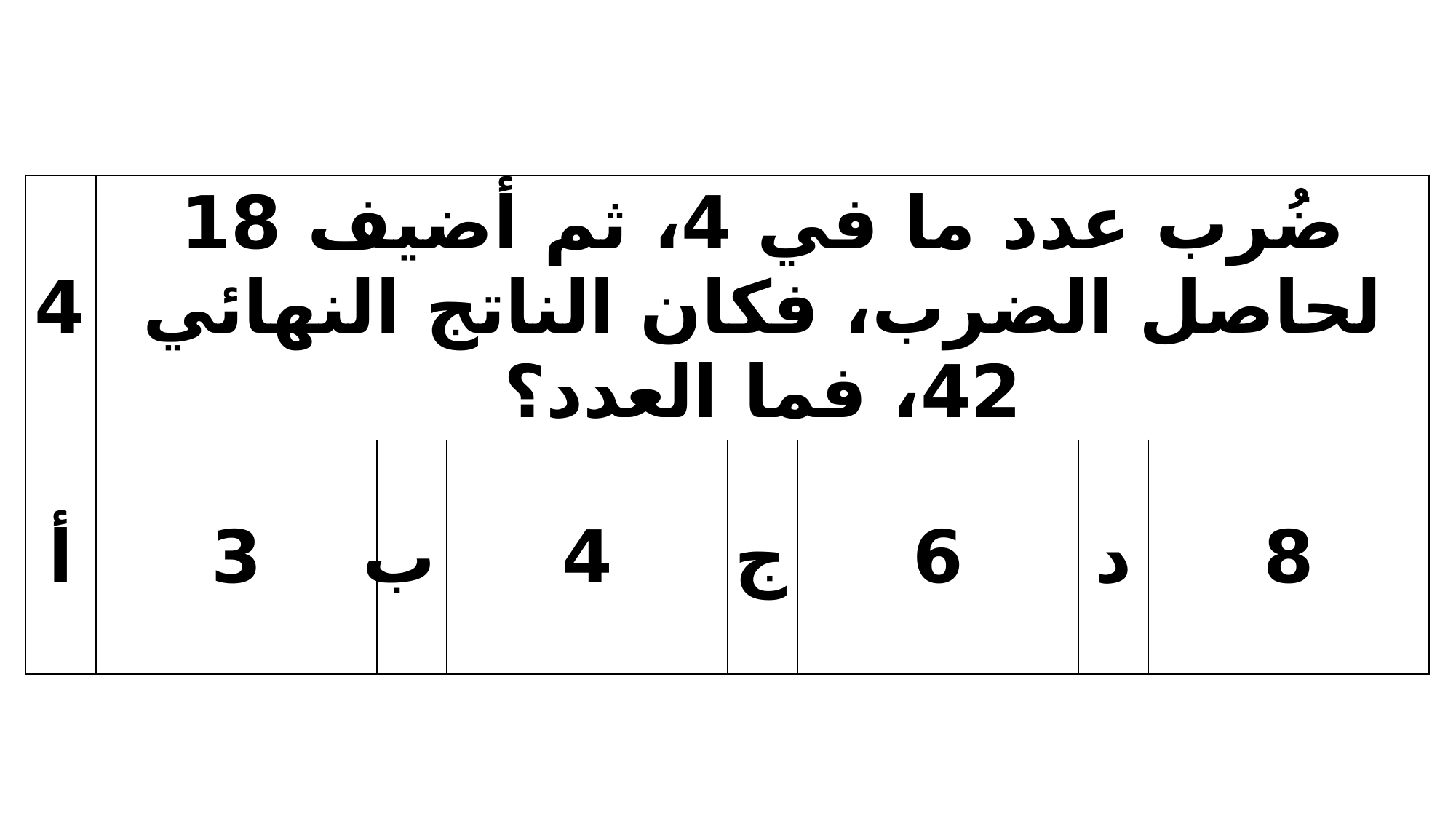

| 4 | ضُرب عدد ما في 4، ثم أضيف 18 لحاصل الضرب، فكان الناتج النهائي 42، فما العدد؟ |  |  |  |  |  |  |
| --- | --- | --- | --- | --- | --- | --- | --- |
| أ | 3 | ب | 4 | ج | 6 | د | 8 |